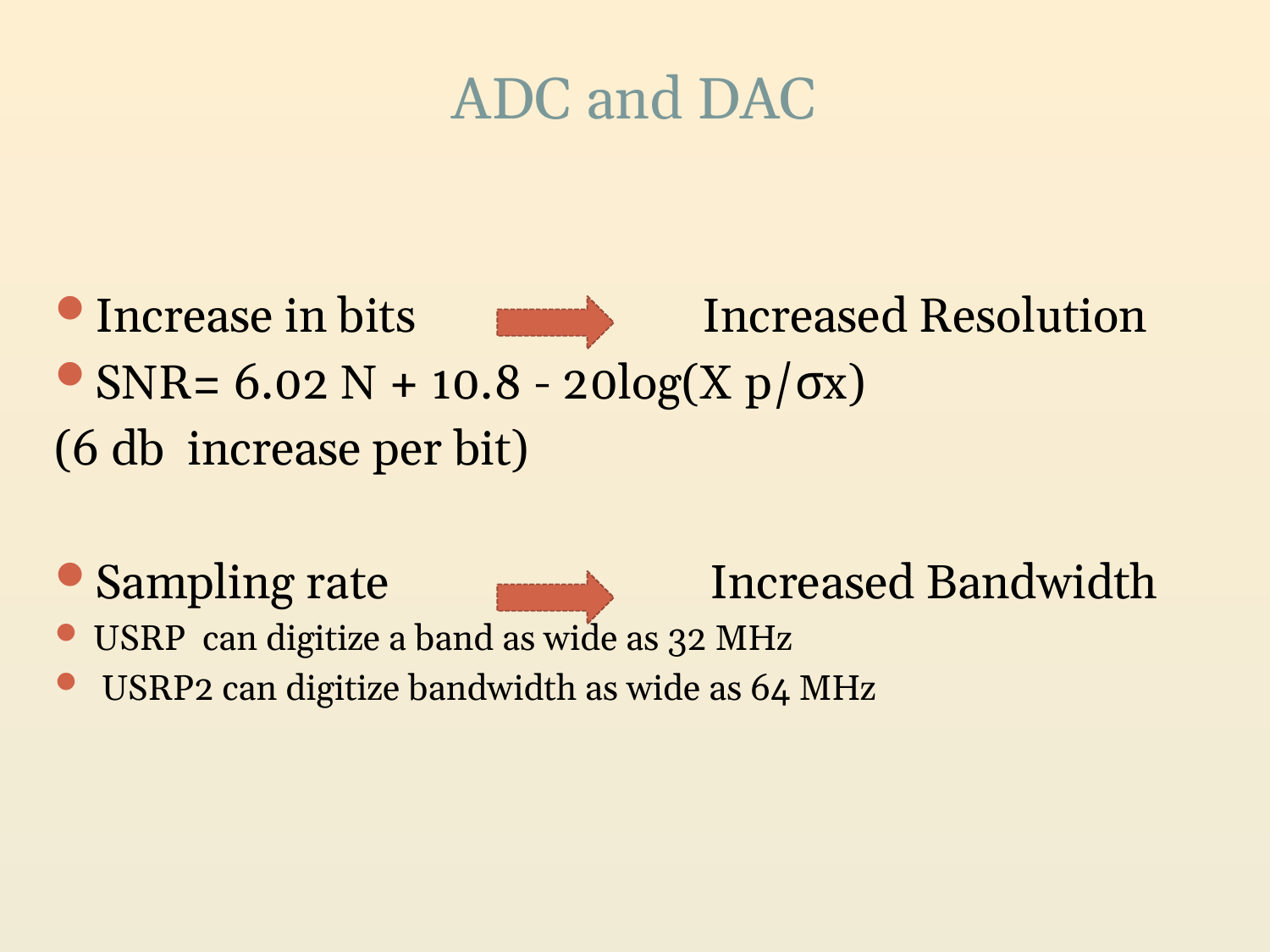

# ADC and DAC

Increase in bits                         Increased Resolution
SNR= 6.02 N + 10.8 - 20log(X p/σx)
(6 db  increase per bit)

Sampling rate                            Increased Bandwidth
USRP  can digitize a band as wide as 32 MHz
 USRP2 can digitize bandwidth as wide as 64 MHz